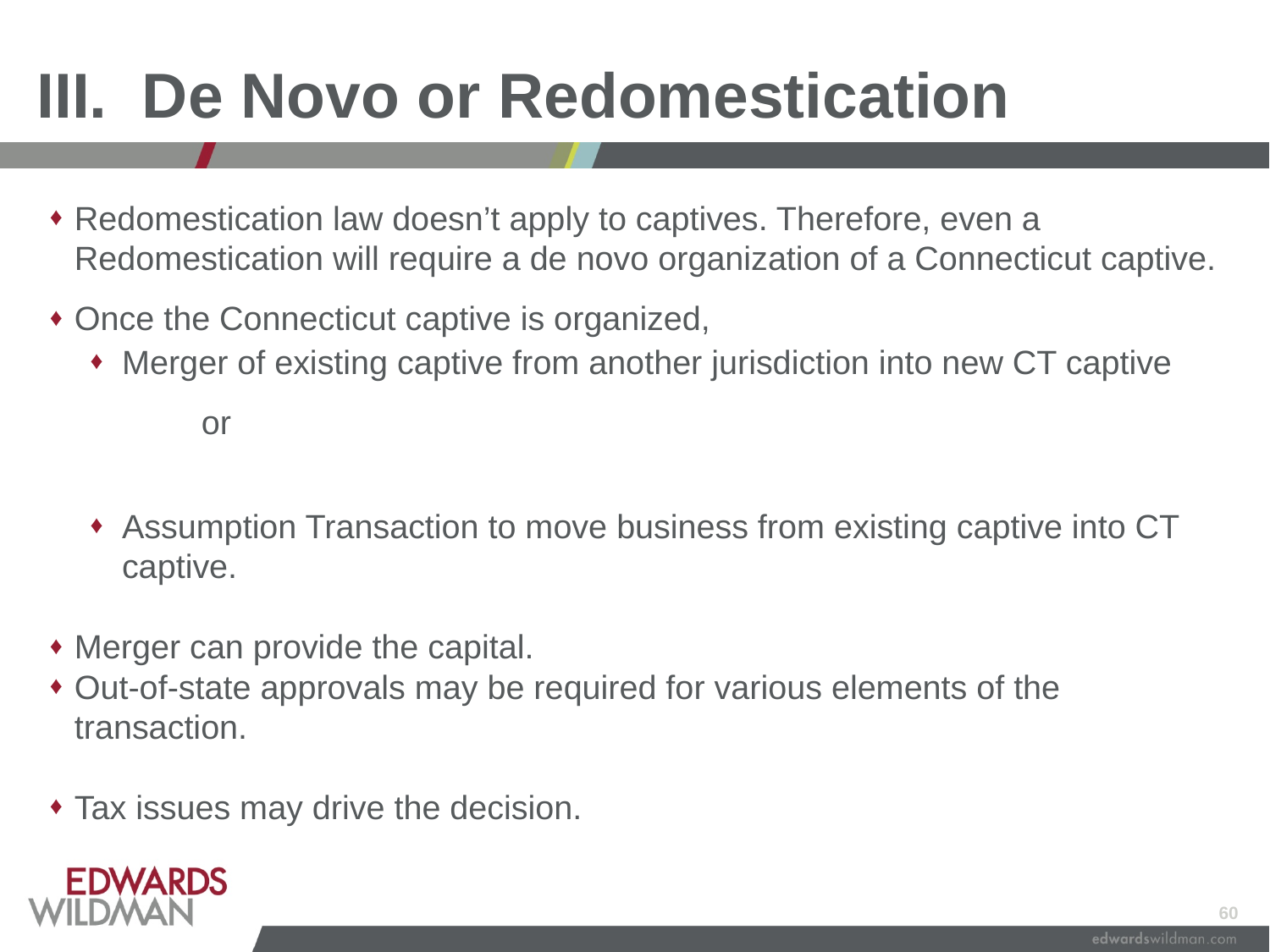

# III.  De Novo or Redomestication
Redomestication law doesn’t apply to captives. Therefore, even a Redomestication will require a de novo organization of a Connecticut captive.

Once the Connecticut captive is organized,
Merger of existing captive from another jurisdiction into new CT captive

		or

Assumption Transaction to move business from existing captive into CT captive.
Merger can provide the capital.
Out-of-state approvals may be required for various elements of the transaction.
Tax issues may drive the decision.

60